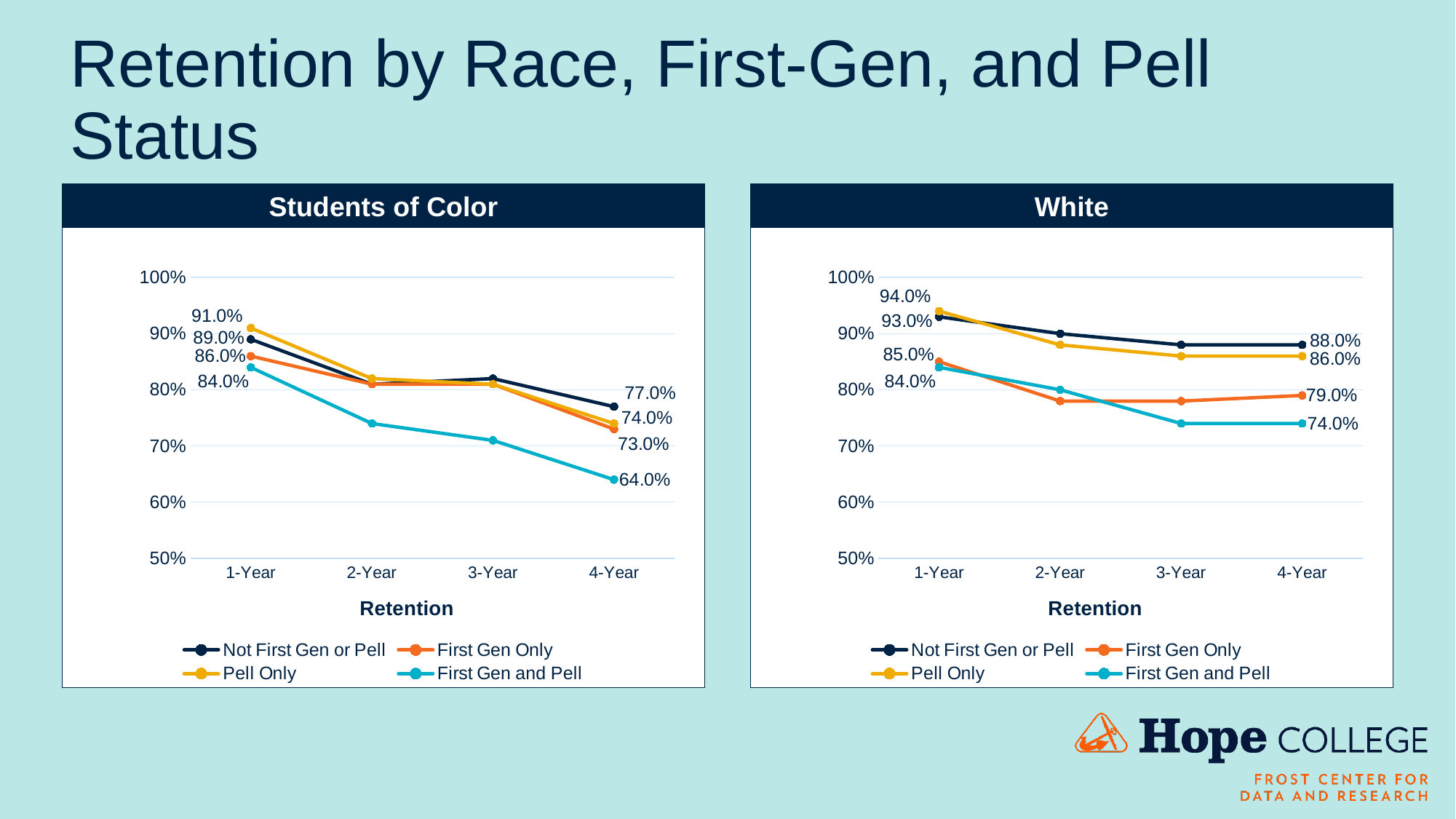

# Retention by Race, First-Gen, and Pell Status
Students of Color
White

### Chart

| Category | Not First Gen or Pell | First Gen Only | Pell Only | First Gen and Pell |
|---|---|---|---|---|
| 1-Year | 0.89 | 0.86 | 0.91 | 0.84 |
| 2-Year | 0.81 | 0.81 | 0.82 | 0.74 |
| 3-Year | 0.82 | 0.81 | 0.81 | 0.71 |
| 4-Year | 0.77 | 0.73 | 0.74 | 0.64 |

### Chart

| Category | Not First Gen or Pell | First Gen Only | Pell Only | First Gen and Pell |
|---|---|---|---|---|
| 1-Year | 0.93 | 0.85 | 0.94 | 0.84 |
| 2-Year | 0.9 | 0.78 | 0.88 | 0.8 |
| 3-Year | 0.88 | 0.78 | 0.86 | 0.74 |
| 4-Year | 0.88 | 0.79 | 0.86 | 0.74 |